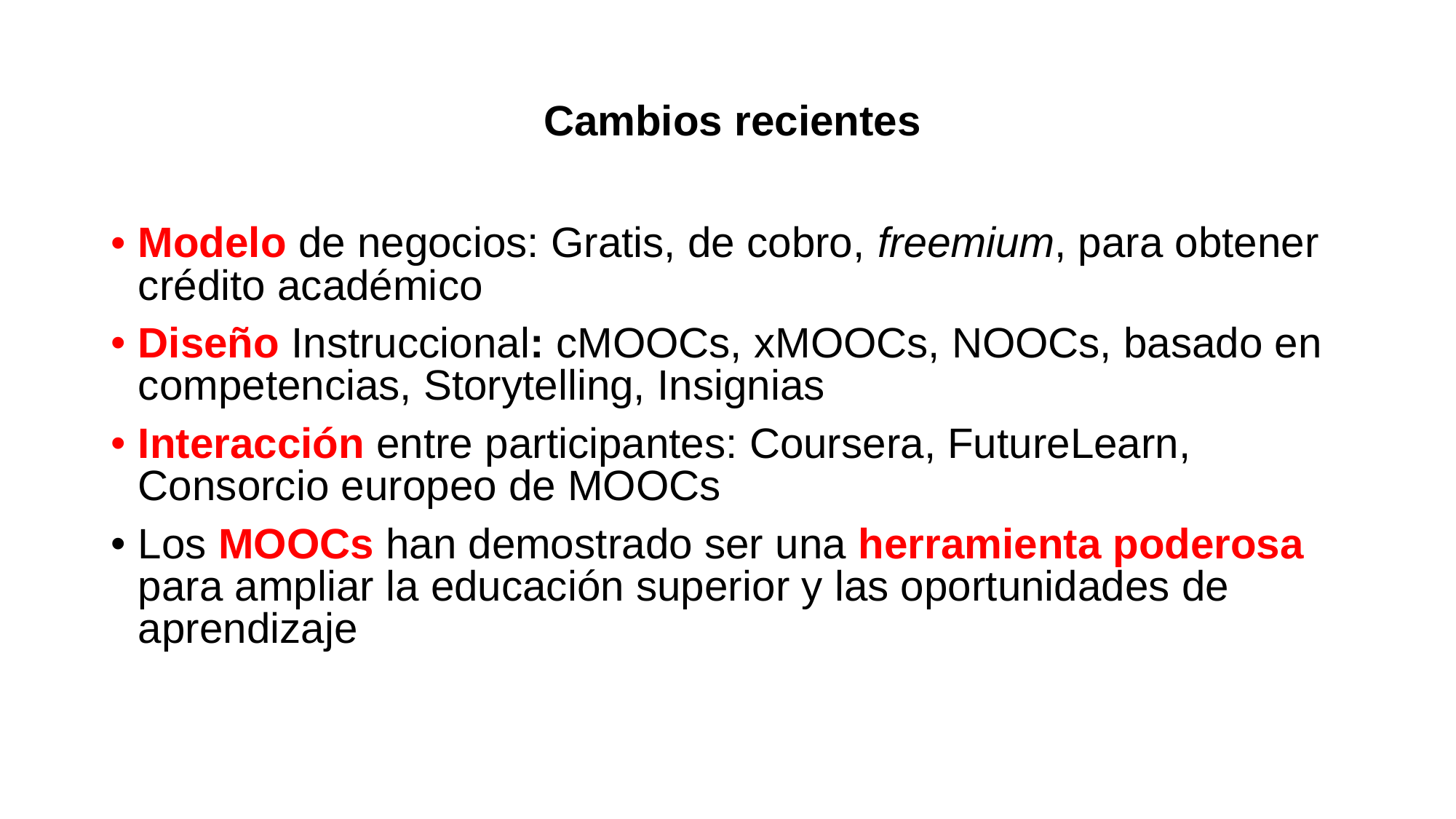

# Cambios recientes
Modelo de negocios: Gratis, de cobro, freemium, para obtener crédito académico
Diseño Instruccional: cMOOCs, xMOOCs, NOOCs, basado en competencias, Storytelling, Insignias
Interacción entre participantes: Coursera, FutureLearn, Consorcio europeo de MOOCs
Los MOOCs han demostrado ser una herramienta poderosa para ampliar la educación superior y las oportunidades de aprendizaje